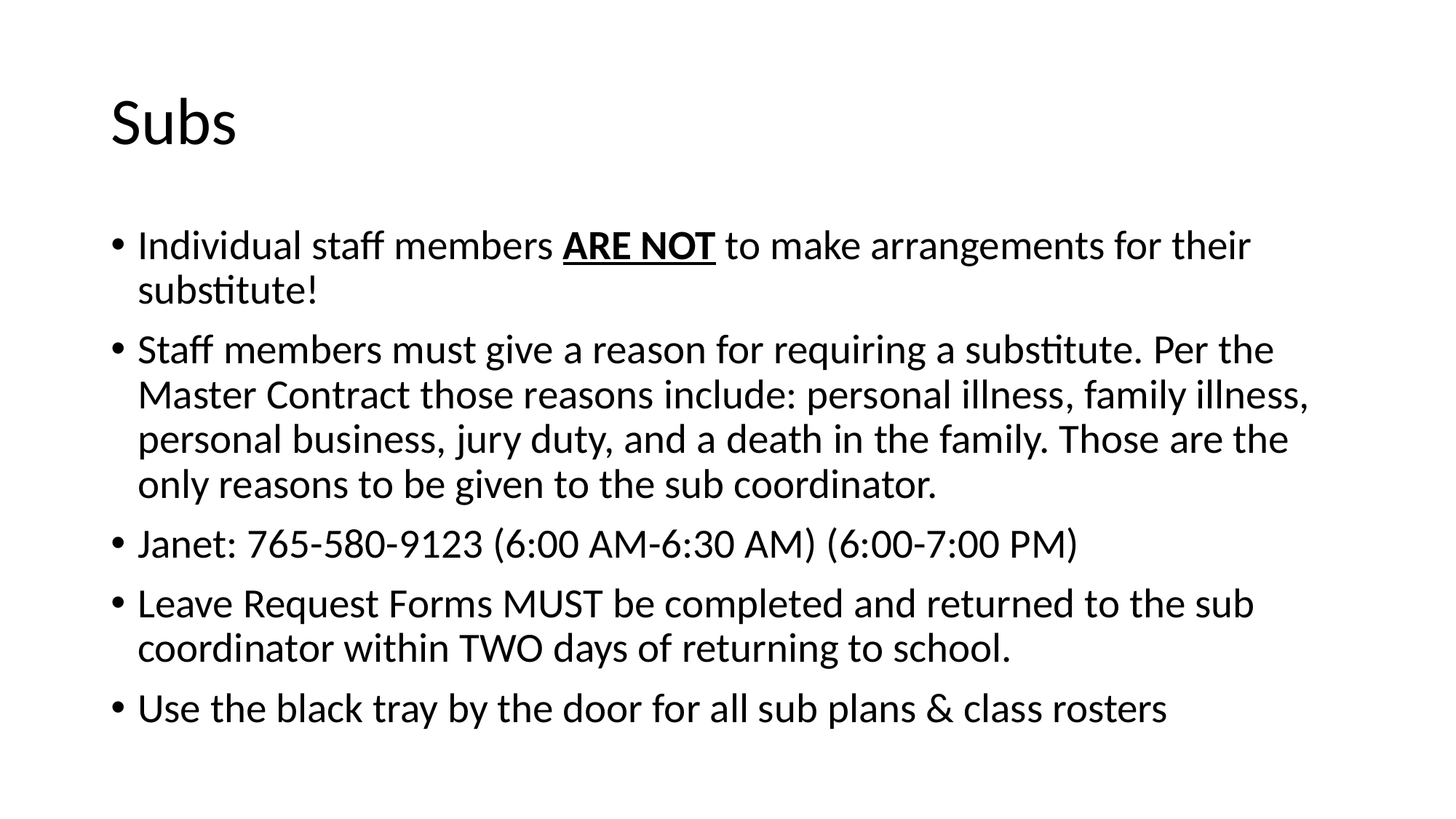

# Subs
Individual staff members ARE NOT to make arrangements for their substitute!
Staff members must give a reason for requiring a substitute. Per the Master Contract those reasons include: personal illness, family illness, personal business, jury duty, and a death in the family. Those are the only reasons to be given to the sub coordinator.
Janet: 765-580-9123 (6:00 AM-6:30 AM) (6:00-7:00 PM)
Leave Request Forms MUST be completed and returned to the sub coordinator within TWO days of returning to school.
Use the black tray by the door for all sub plans & class rosters